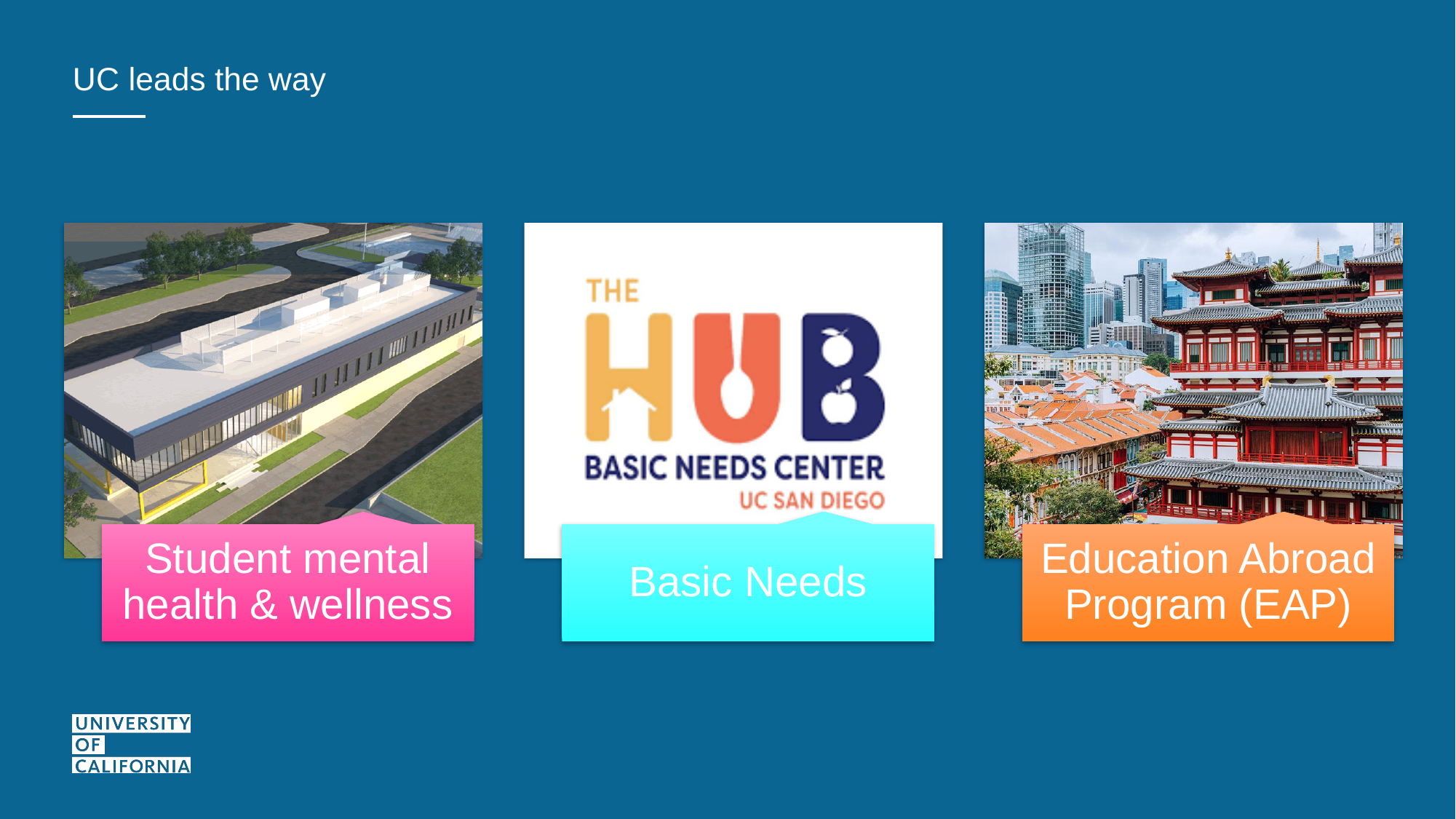

# UC leads the way

Student mental health & wellness

Basic Needs

Education Abroad Program (EAP)